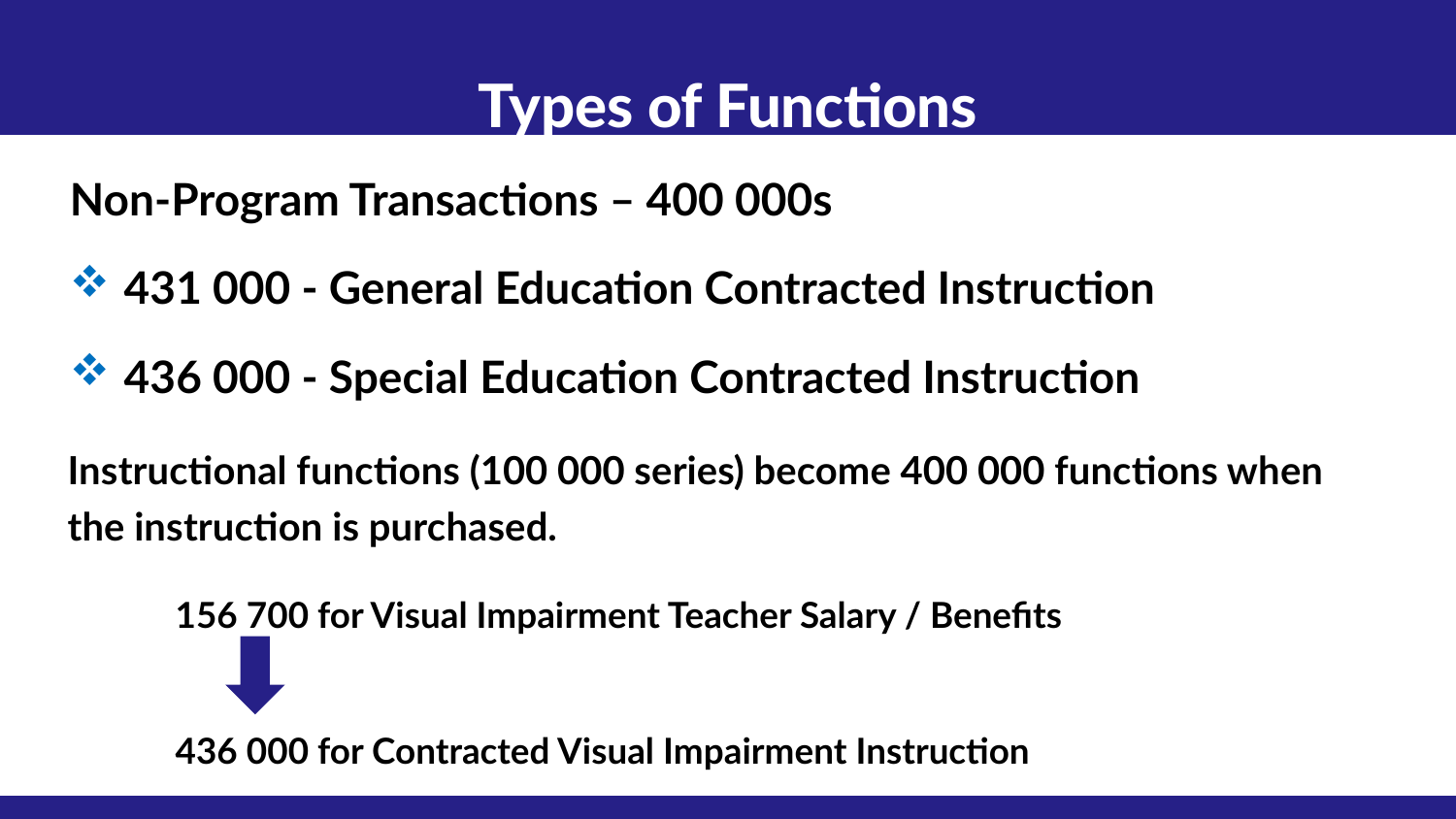

Types of Functions
Non-Program Transactions – 400 000s
431 000 - General Education Contracted Instruction
436 000 - Special Education Contracted Instruction

Instructional functions (100 000 series) become 400 000 functions when the instruction is purchased.
	156 700 for Visual Impairment Teacher Salary / Benefits
	436 000 for Contracted Visual Impairment Instruction